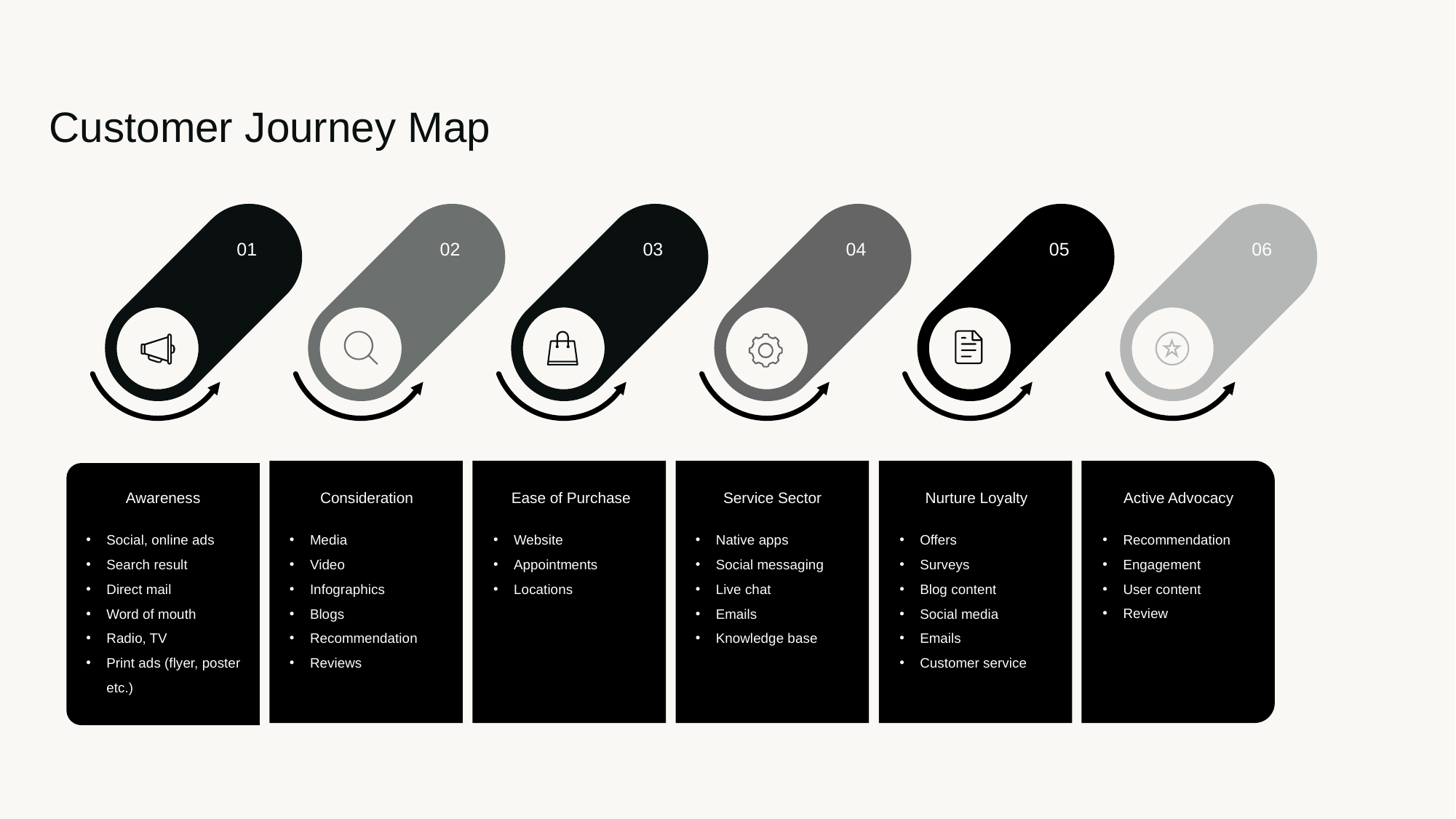

Customer Journey Map

01
02
03
04
05
06

Awareness
Consideration
Ease of Purchase
Service Sector
Nurture Loyalty
Active Advocacy

Social, online ads
Search result
Direct mail
Word of mouth
Radio, TV
Print ads (flyer, poster etc.)
Media
Video
Infographics
Blogs
Recommendation
Reviews
Website
Appointments
Locations
Native apps
Social messaging
Live chat
Emails
Knowledge base
Offers
Surveys
Blog content
Social media
Emails
Customer service
Recommendation
Engagement
User content
Review